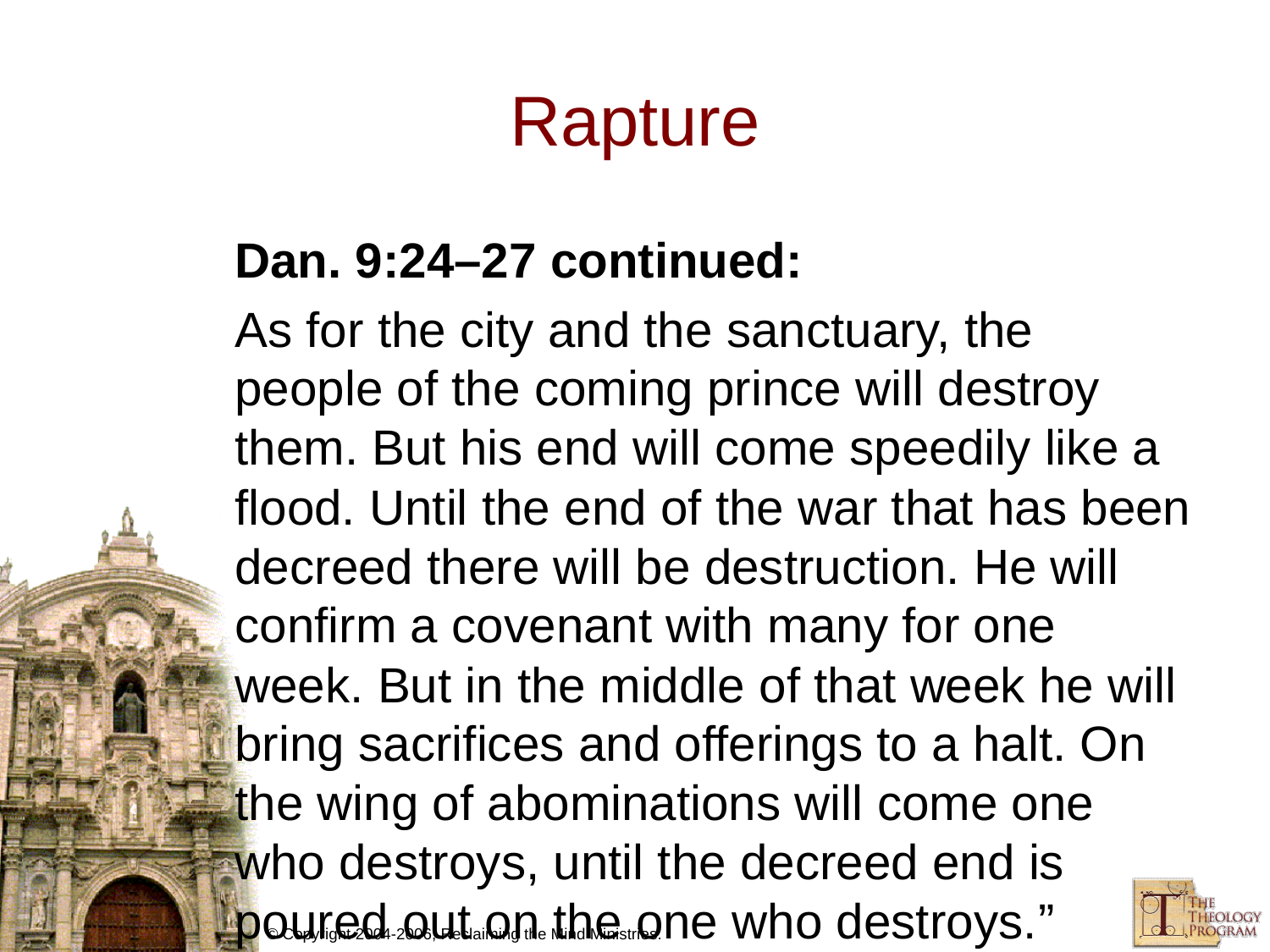

# Rapture
Dan. 9:24–27 continued:
As for the city and the sanctuary, the people of the coming prince will destroy them. But his end will come speedily like a flood. Until the end of the war that has been decreed there will be destruction. He will confirm a covenant with many for one week. But in the middle of that week he will bring sacrifices and offerings to a halt. On the wing of abominations will come one who destroys, until the decreed end is poured out on the one who destroys.”